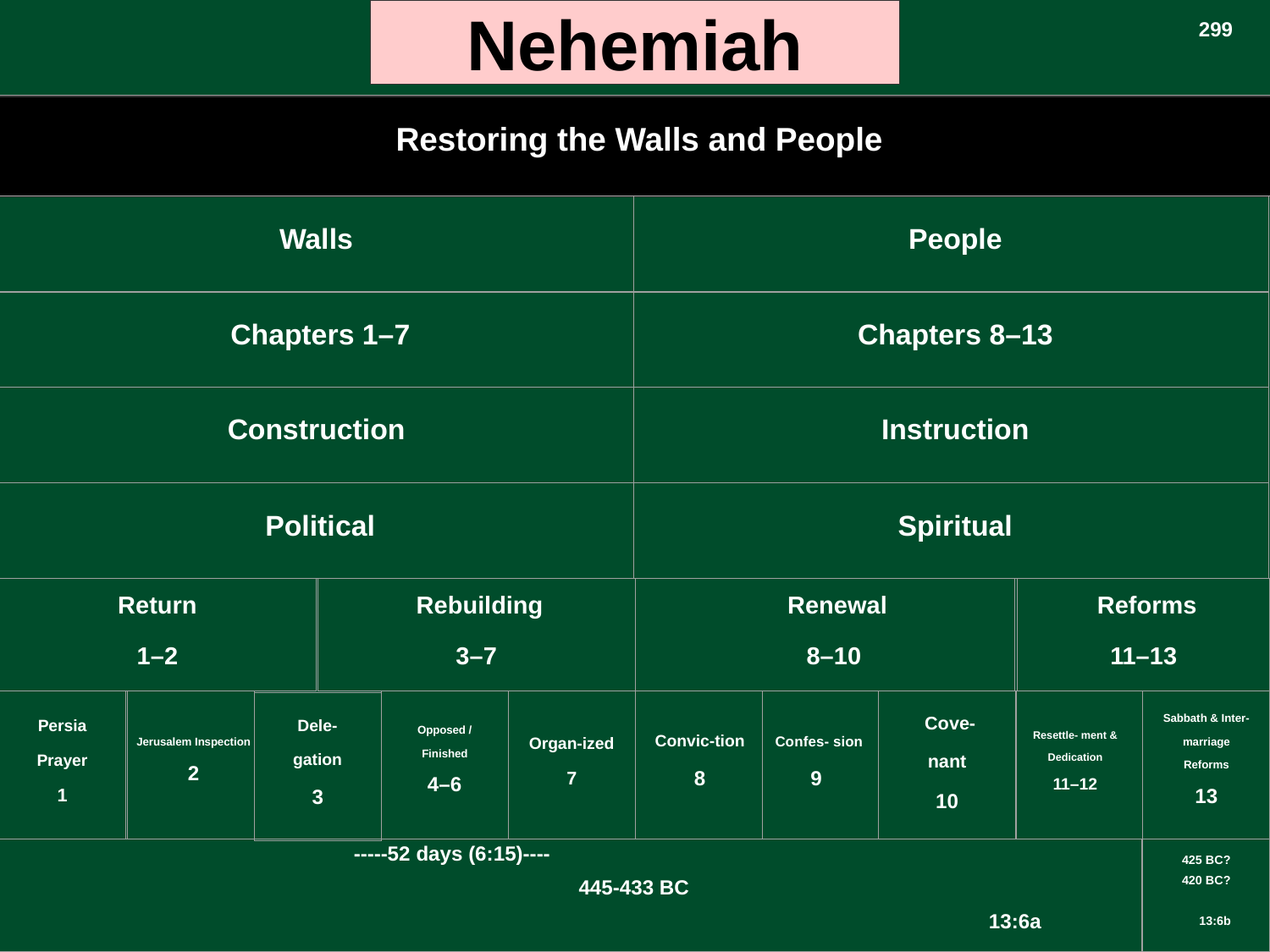

# Nehemiah
299

 Restoring the Walls and People

Walls

 People

 Chapters 1–7

 Chapters 8–13

Construction

 Instruction

 Political

 Spiritual

Return
1–2

 Rebuilding
3–7

 Renewal
8–10

 Reforms
11–13
 Confes- sion
9

Persia Prayer
1
Jerusalem Inspection
2

Opposed / Finished
4–6

Organ-ized
7
Convic-tion
8

 Cove-nant
10
Resettle- ment & Dedication
11–12

Sabbath & Inter-marriage Reforms
13

Dele- gation
3

		-----52 days (6:15)----
	445-433 BC
							13:6a

425 BC?
420 BC?

13:6b